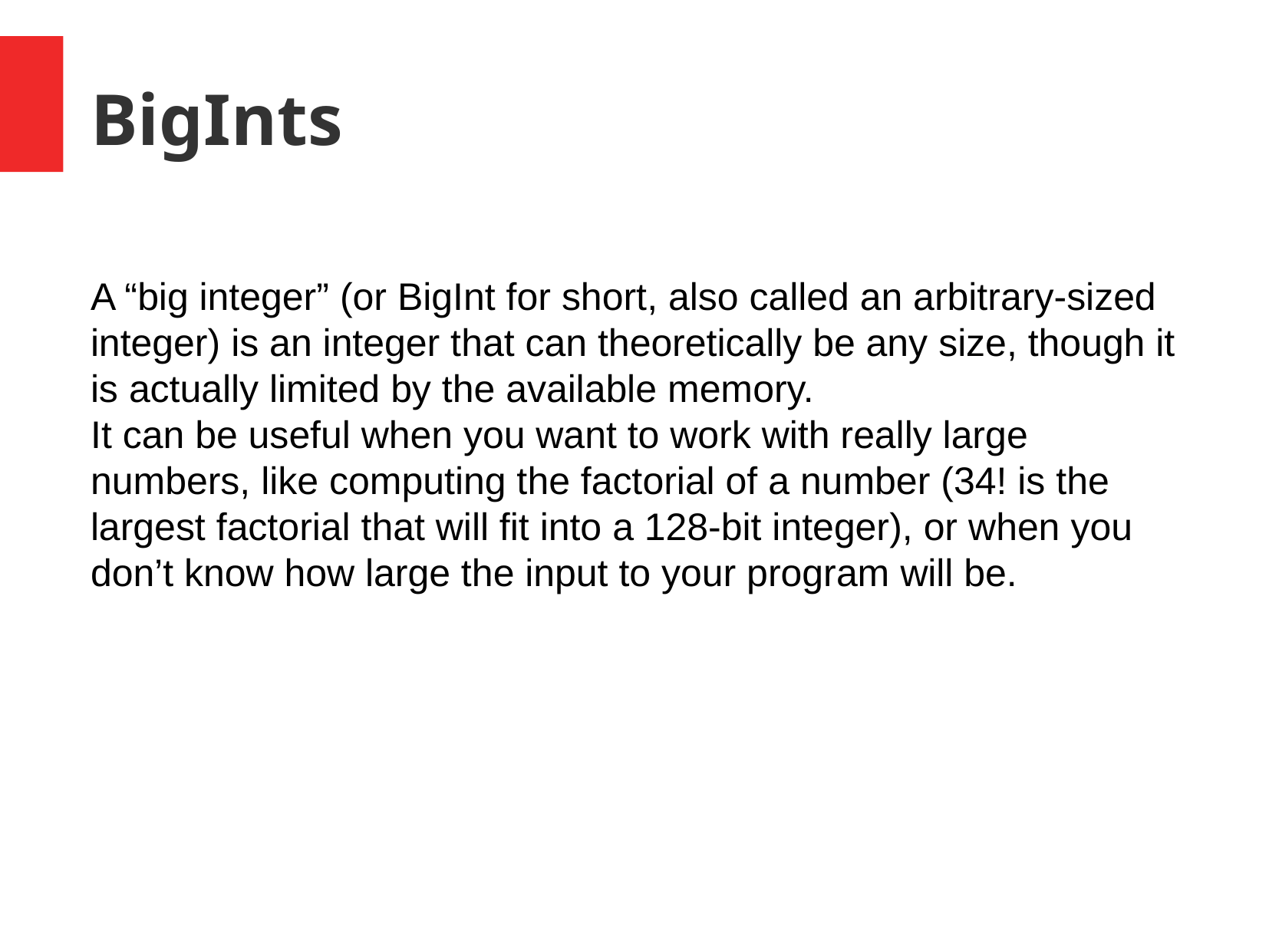

BigInts
A “big integer” (or BigInt for short, also called an arbitrary-sized integer) is an integer that can theoretically be any size, though it is actually limited by the available memory.
It can be useful when you want to work with really large numbers, like computing the factorial of a number (34! is the largest factorial that will fit into a 128-bit integer), or when you don’t know how large the input to your program will be.